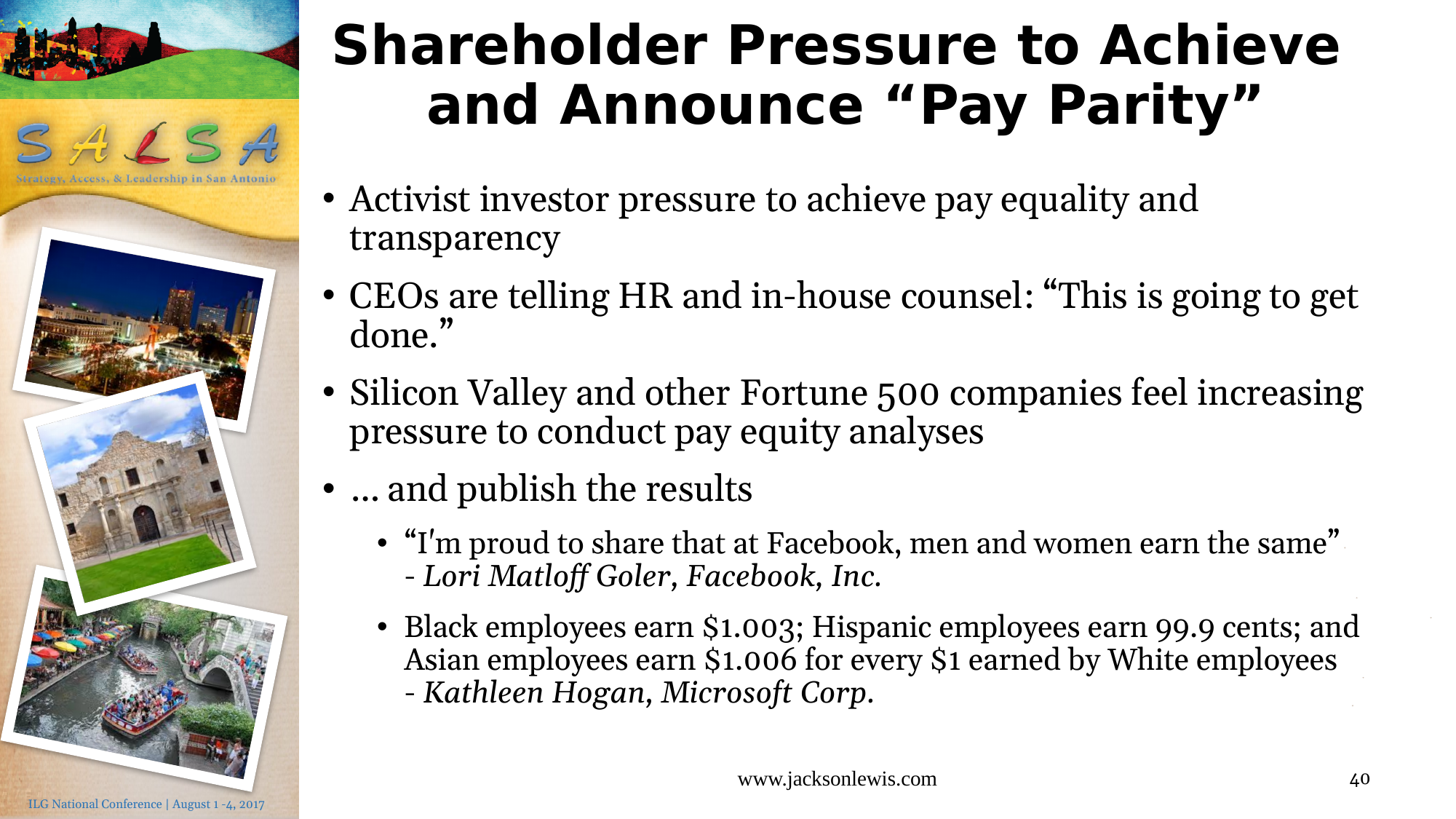

# Shareholder Pressure to Achieve and Announce “Pay Parity”
Activist investor pressure to achieve pay equality and transparency
CEOs are telling HR and in-house counsel: “This is going to get done.”
Silicon Valley and other Fortune 500 companies feel increasing pressure to conduct pay equity analyses
… and publish the results
“I'm proud to share that at Facebook, men and women earn the same”
- Lori Matloff Goler, Facebook, Inc.
Black employees earn $1.003; Hispanic employees earn 99.9 cents; and Asian employees earn $1.006 for every $1 earned by White employees
- Kathleen Hogan, Microsoft Corp.
www.jacksonlewis.com
40